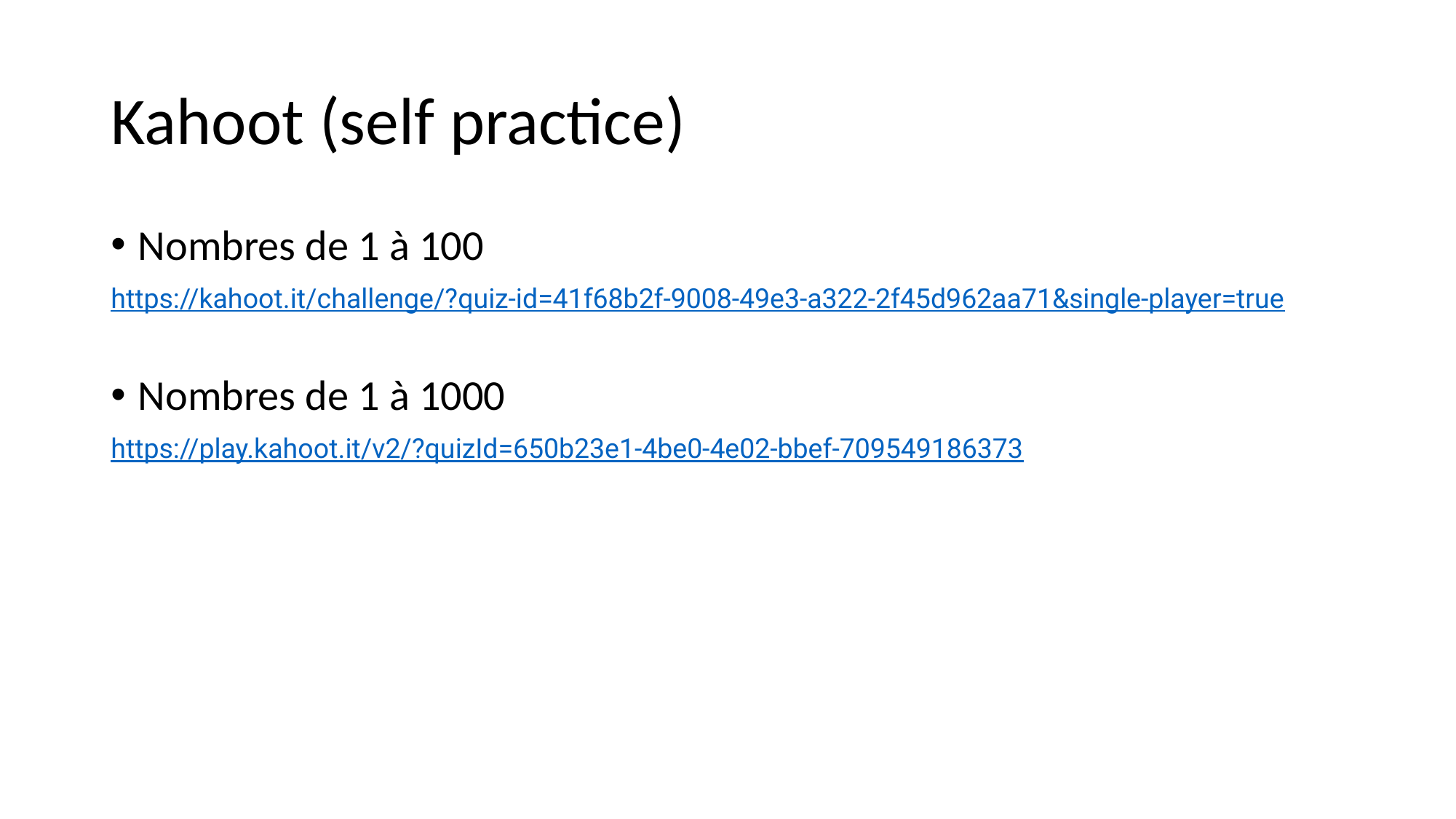

# Kahoot (self practice)
Nombres de 1 à 100
https://kahoot.it/challenge/?quiz-id=41f68b2f-9008-49e3-a322-2f45d962aa71&single-player=true

Nombres de 1 à 1000
https://play.kahoot.it/v2/?quizId=650b23e1-4be0-4e02-bbef-709549186373